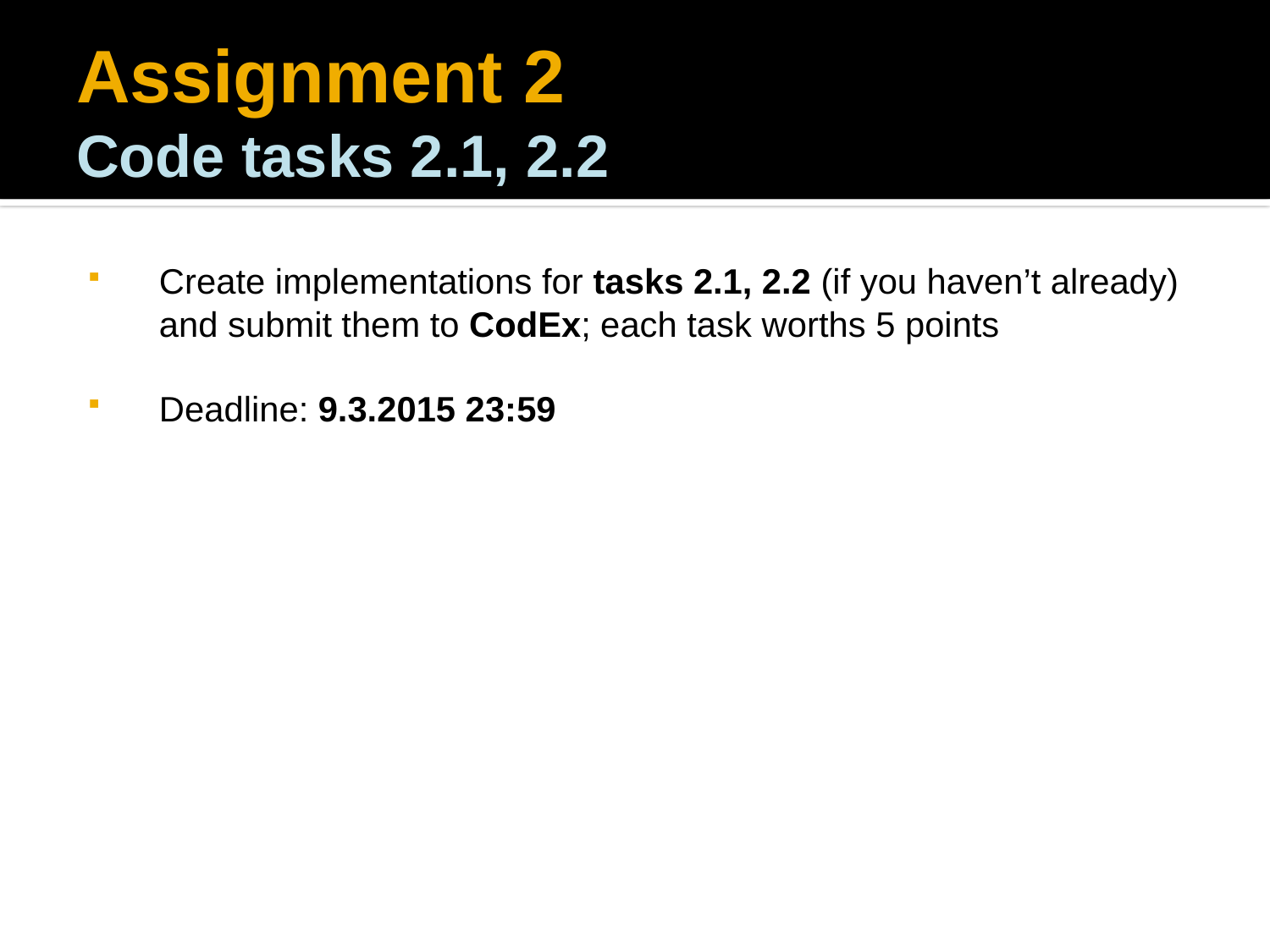

# Assignment 2 Code tasks 2.1, 2.2
Create implementations for tasks 2.1, 2.2 (if you haven’t already) and submit them to CodEx; each task worths 5 points

Deadline: 9.3.2015 23:59